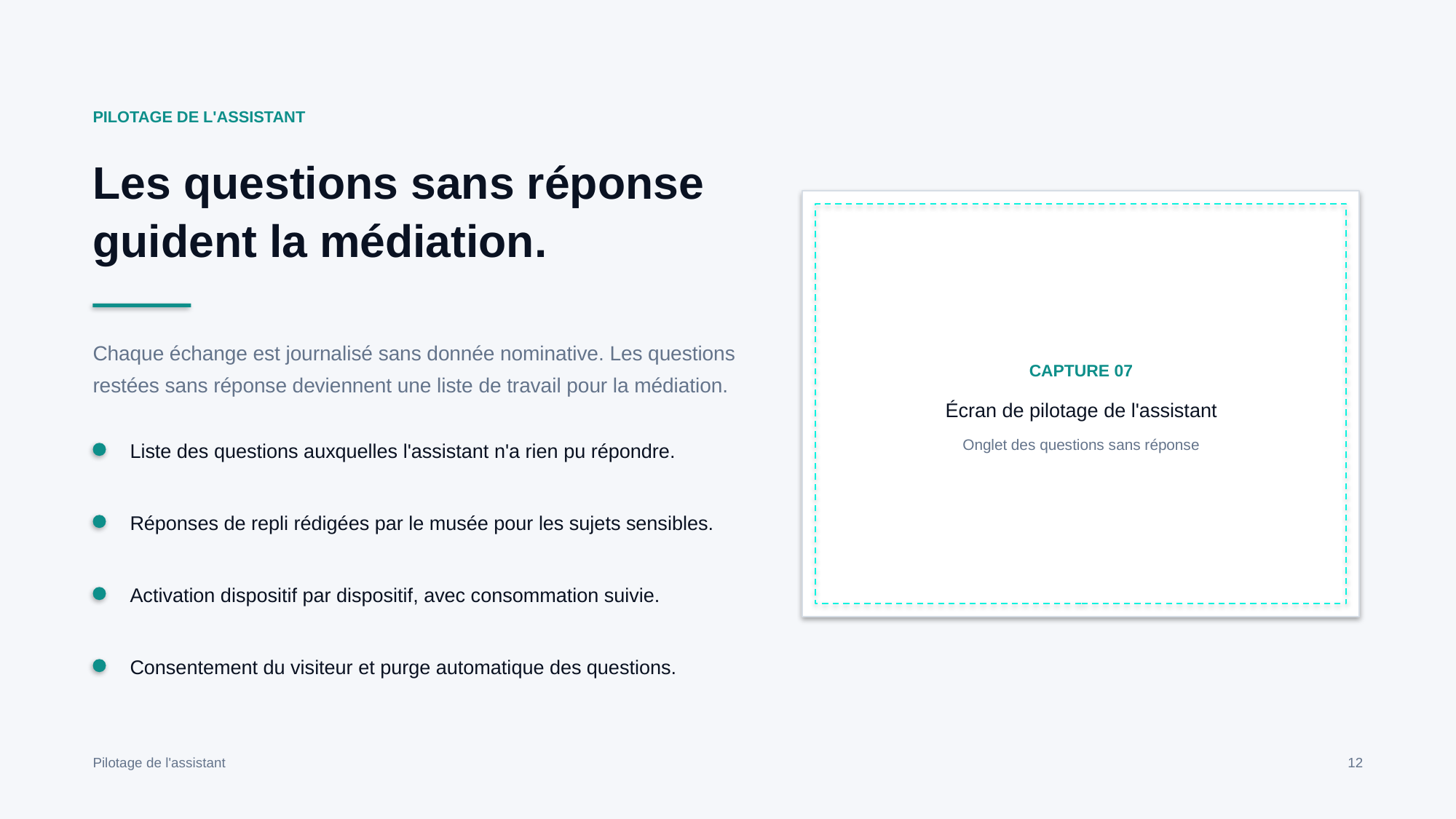

PILOTAGE DE L'ASSISTANT
Les questions sans réponse guident la médiation.

CAPTURE 07
Écran de pilotage de l'assistant
Onglet des questions sans réponse

Chaque échange est journalisé sans donnée nominative. Les questions restées sans réponse deviennent une liste de travail pour la médiation.
Liste des questions auxquelles l'assistant n'a rien pu répondre.

Réponses de repli rédigées par le musée pour les sujets sensibles.

Activation dispositif par dispositif, avec consommation suivie.

Consentement du visiteur et purge automatique des questions.

Pilotage de l'assistant
12